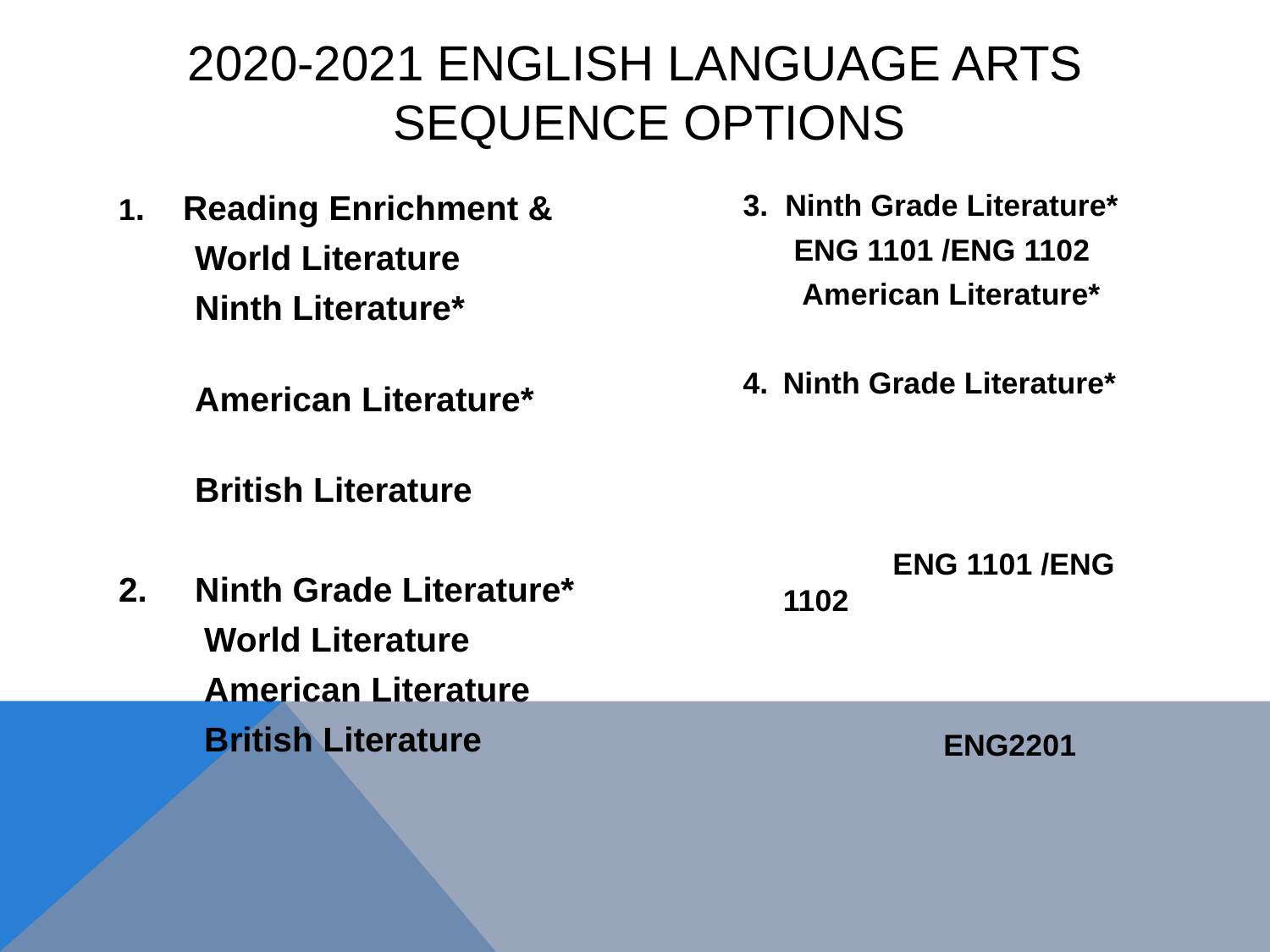

# 2020-2021 English Language Arts   Sequence Options
1.    Reading Enrichment &
        World Literature
        Ninth Literature*
        American Literature*
        British Literature

2.     Ninth Grade Literature*
         World Literature
         American Literature
         British Literature
3.  Ninth Grade Literature*
      ENG 1101 /ENG 1102
       American Literature*

Ninth Grade Literature*                                                                                                                                                                                                       ENG 1101 /ENG 1102                                                                                                                                                                                               ENG2201